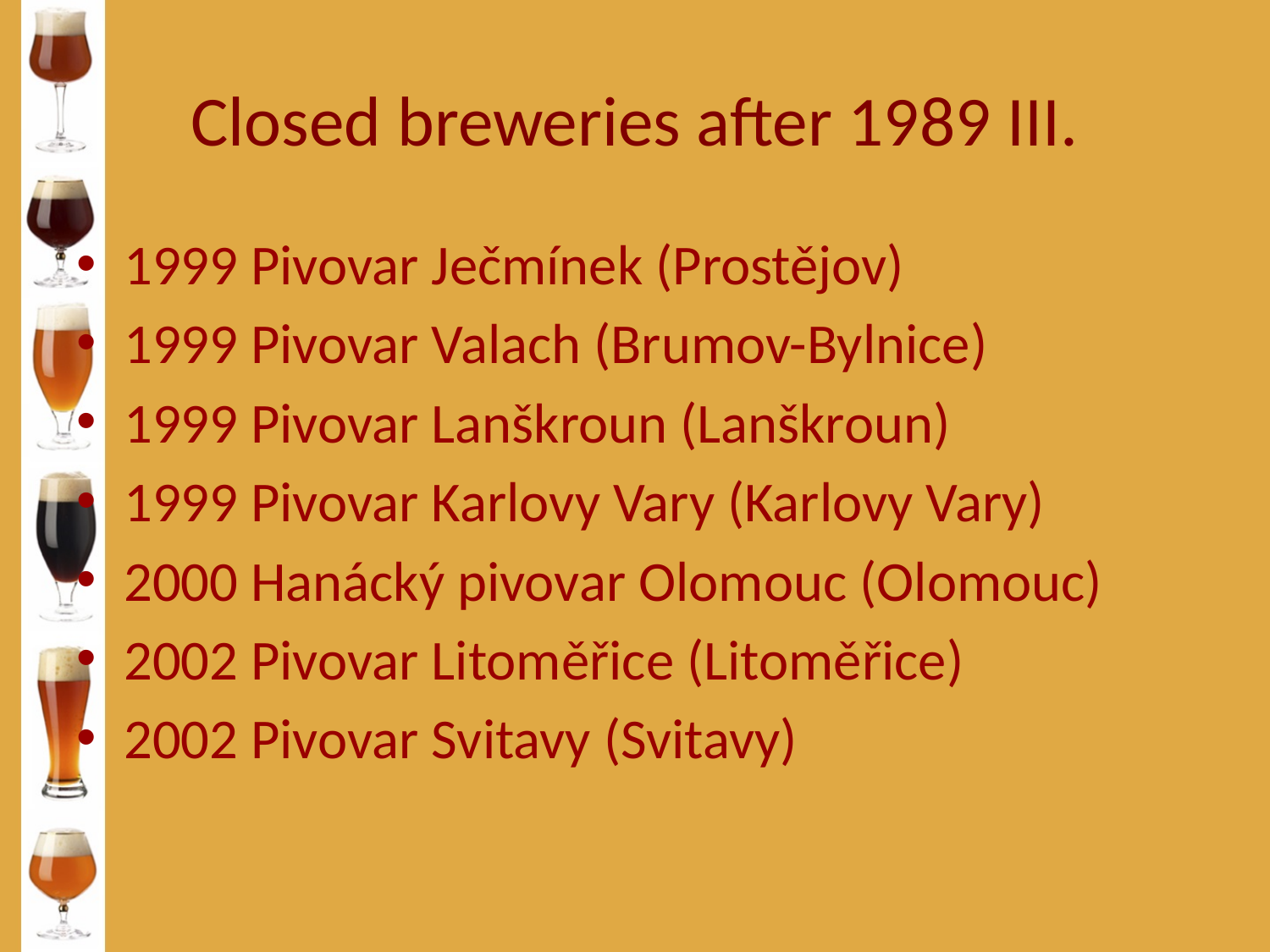

Closed breweries after 1989 III.
1999 Pivovar Ječmínek (Prostějov)
1999 Pivovar Valach (Brumov-Bylnice)
1999 Pivovar Lanškroun (Lanškroun)
1999 Pivovar Karlovy Vary (Karlovy Vary)
2000 Hanácký pivovar Olomouc (Olomouc)
2002 Pivovar Litoměřice (Litoměřice)
2002 Pivovar Svitavy (Svitavy)